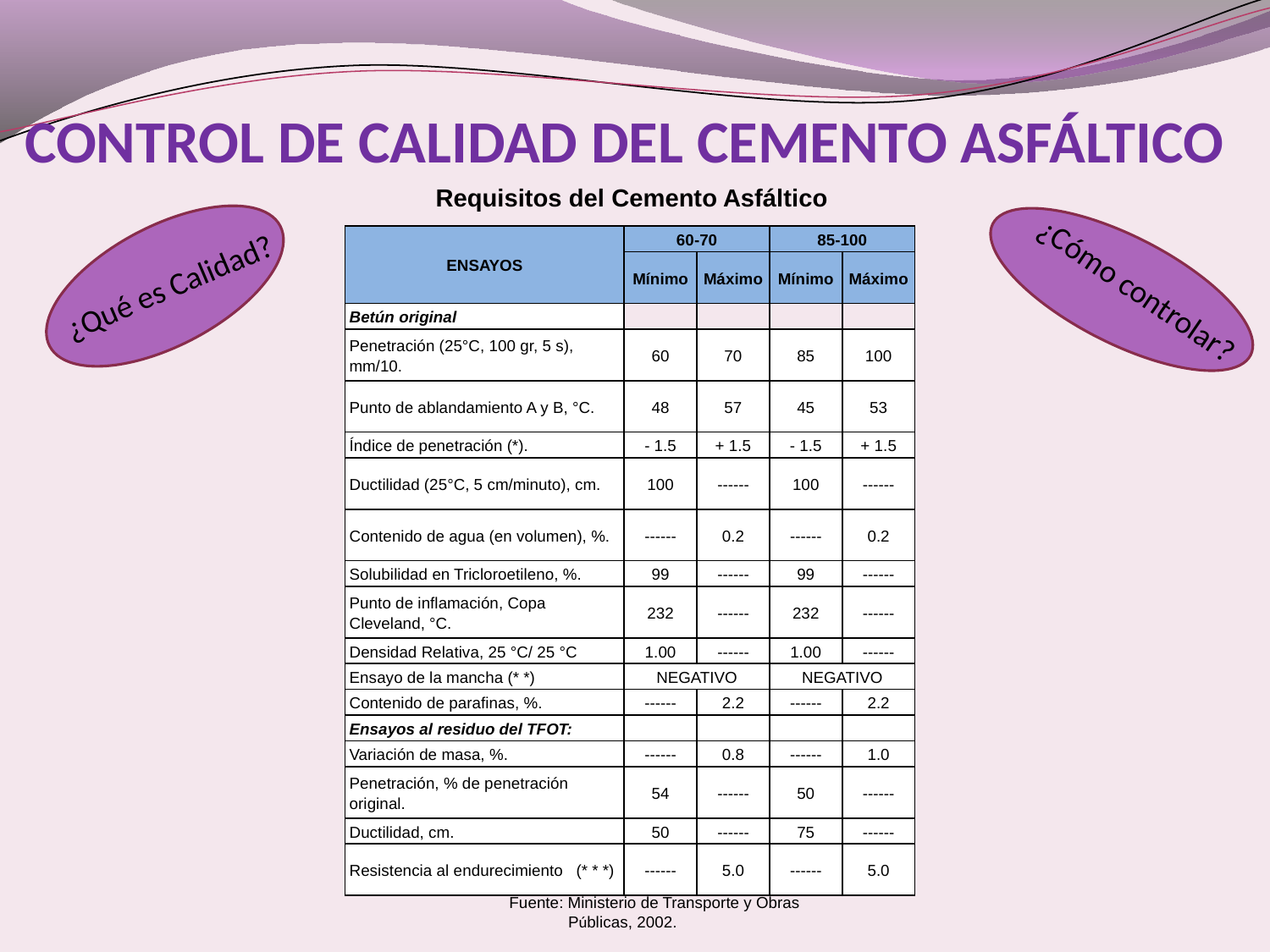

# CONTROL DE CALIDAD DEL CEMENTO ASFÁLTICO
Requisitos del Cemento Asfáltico

| ENSAYOS | 60-70 |  | 85-100 |  |
| --- | --- | --- | --- | --- |
|  | Mínimo | Máximo | Mínimo | Máximo |
| Betún original |  |  |  |  |
| Penetración (25°C, 100 gr, 5 s), mm/10. | 60 | 70 | 85 | 100 |
| Punto de ablandamiento A y B, °C. | 48 | 57 | 45 | 53 |
| Índice de penetración (\*). | - 1.5 | + 1.5 | - 1.5 | + 1.5 |
| Ductilidad (25°C, 5 cm/minuto), cm. | 100 | ------ | 100 | ------ |
| Contenido de agua (en volumen), %. | ------ | 0.2 | ------ | 0.2 |
| Solubilidad en Tricloroetileno, %. | 99 | ------ | 99 | ------ |
| Punto de inflamación, Copa Cleveland, °C. | 232 | ------ | 232 | ------ |
| Densidad Relativa, 25 °C/ 25 °C | 1.00 | ------ | 1.00 | ------ |
| Ensayo de la mancha (\* \*) | NEGATIVO |  | NEGATIVO |  |
| Contenido de parafinas, %. | ------ | 2.2 | ------ | 2.2 |
| Ensayos al residuo del TFOT: |  |  |  |  |
| Variación de masa, %. | ------ | 0.8 | ------ | 1.0 |
| Penetración, % de penetración original. | 54 | ------ | 50 | ------ |
| Ductilidad, cm. | 50 | ------ | 75 | ------ |
| Resistencia al endurecimiento (\* \* \*) | ------ | 5.0 | ------ | 5.0 |

¿Qué es Calidad?
¿Cómo controlar?
Fuente: Ministerio de Transporte y Obras Públicas, 2002.